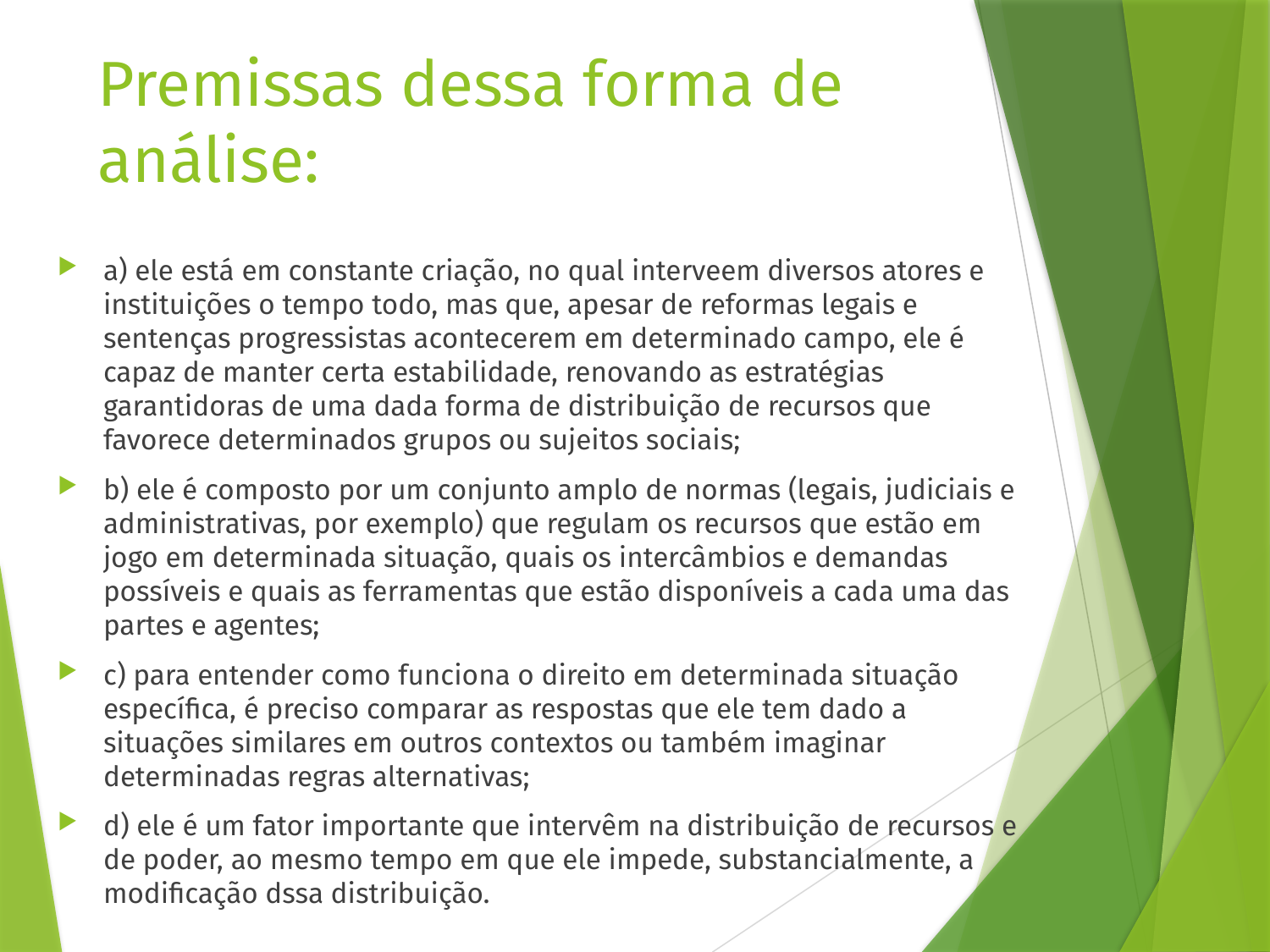

# Premissas dessa forma de análise:
a) ele está em constante criação, no qual interveem diversos atores e instituições o tempo todo, mas que, apesar de reformas legais e sentenças progressistas acontecerem em determinado campo, ele é capaz de manter certa estabilidade, renovando as estratégias garantidoras de uma dada forma de distribuição de recursos que favorece determinados grupos ou sujeitos sociais;
b) ele é composto por um conjunto amplo de normas (legais, judiciais e administrativas, por exemplo) que regulam os recursos que estão em jogo em determinada situação, quais os intercâmbios e demandas possíveis e quais as ferramentas que estão disponíveis a cada uma das partes e agentes;
c) para entender como funciona o direito em determinada situação específica, é preciso comparar as respostas que ele tem dado a situações similares em outros contextos ou também imaginar determinadas regras alternativas;
d) ele é um fator importante que intervêm na distribuição de recursos e de poder, ao mesmo tempo em que ele impede, substancialmente, a modificação dssa distribuição.